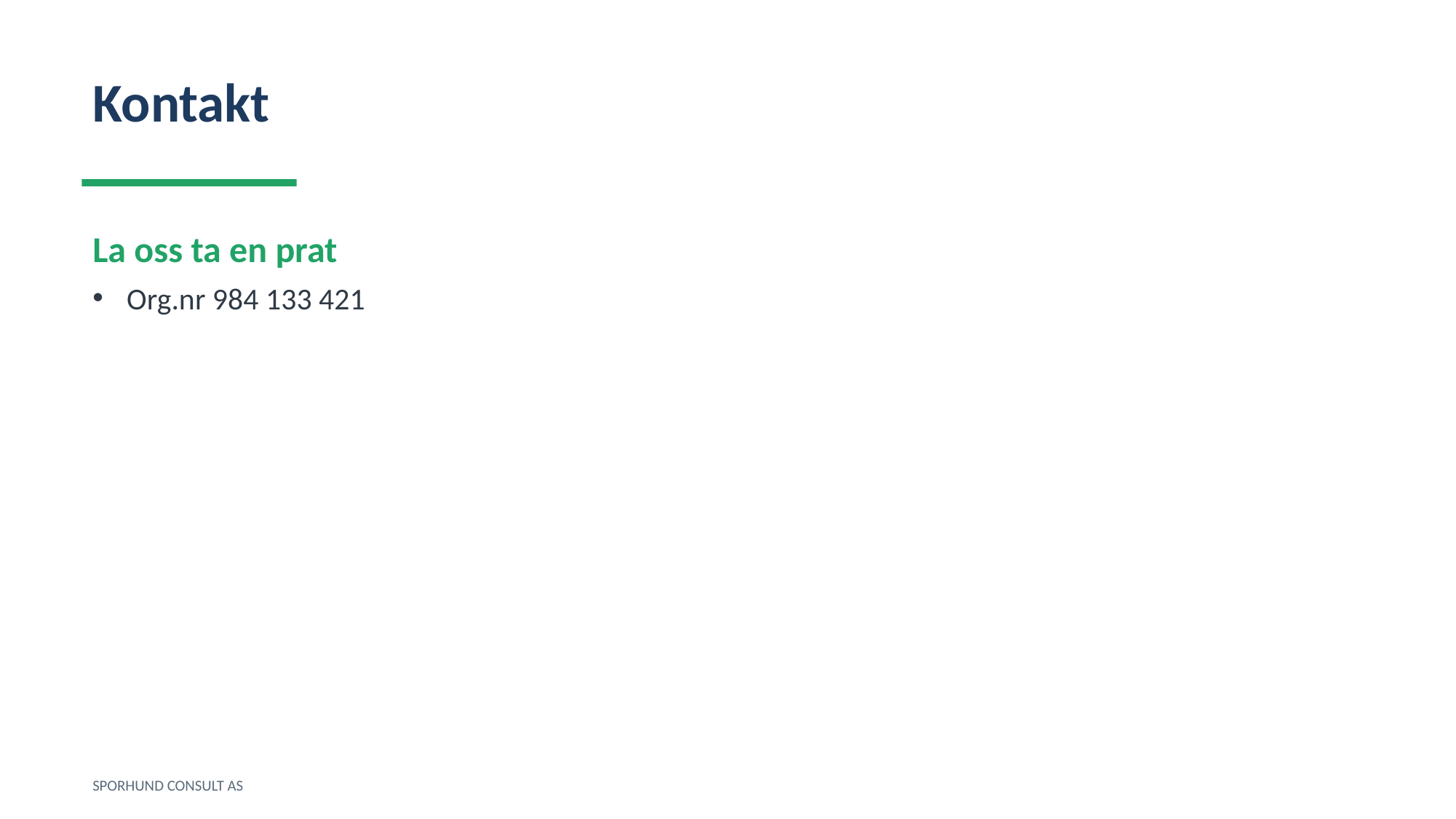

Kontakt

La oss ta en prat
Org.nr 984 133 421
SPORHUND CONSULT AS